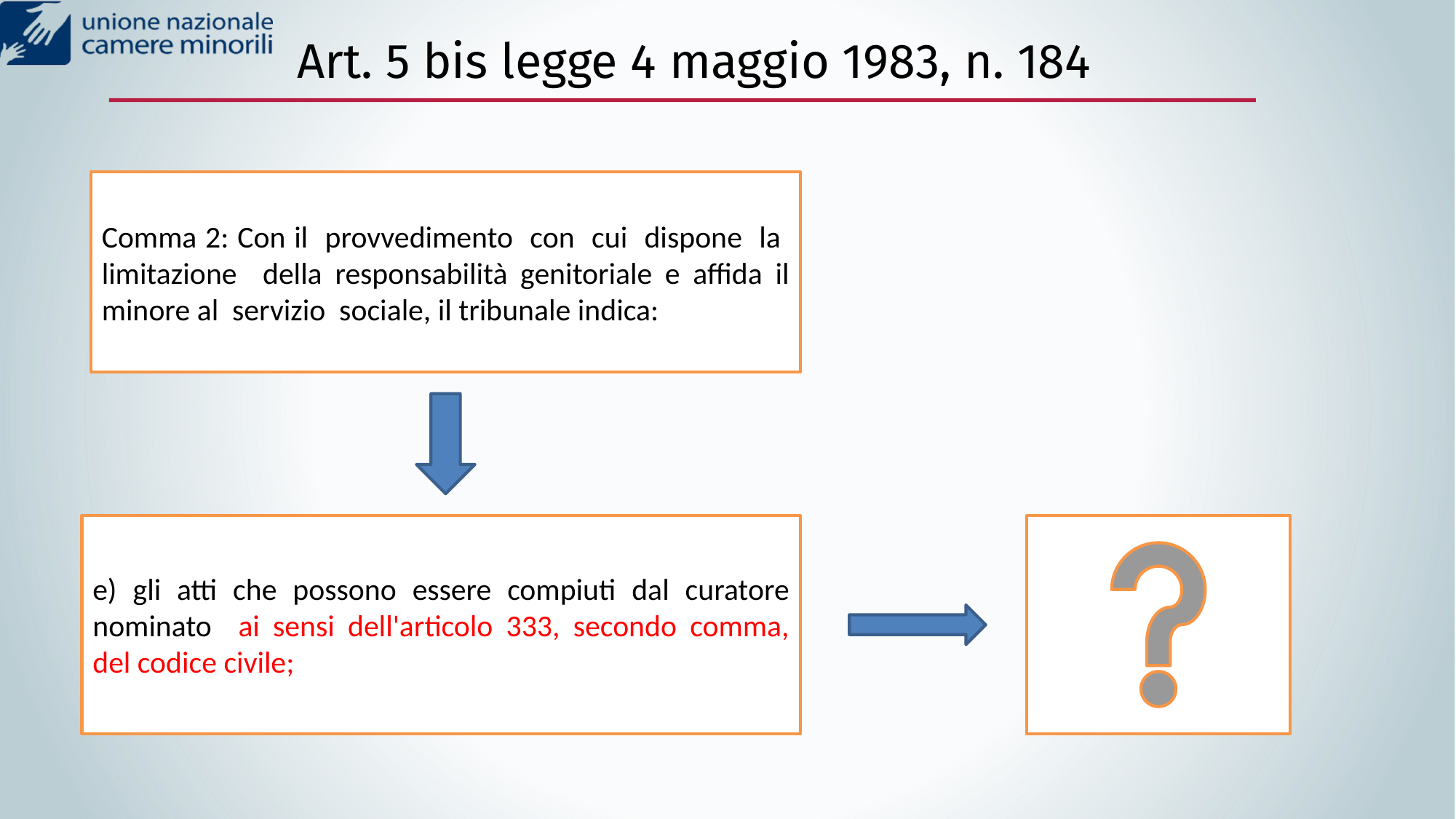

# Art. 5 bis legge 4 maggio 1983, n. 184

Comma 2: Con il  provvedimento  con  cui  dispone  la  limitazione  della responsabilità genitoriale e affida il minore al  servizio  sociale, il tribunale indica:

e) gli atti che possono essere compiuti dal curatore nominato  ai sensi dell'articolo 333, secondo comma, del codice civile;